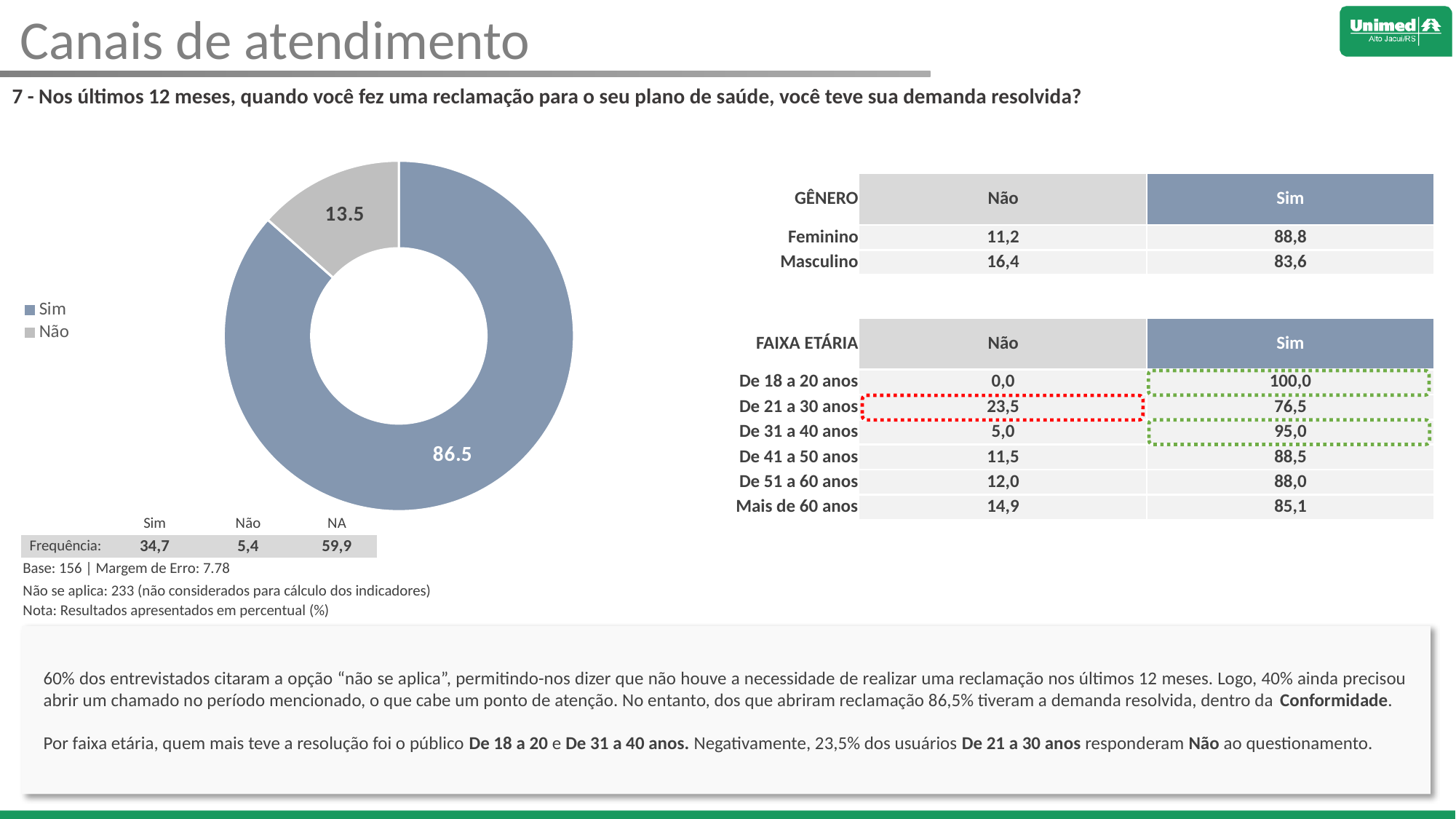

Canais de atendimento
7 - Nos últimos 12 meses, quando você fez uma reclamação para o seu plano de saúde, você teve sua demanda resolvida?

### Chart

| Category |  |
|---|---|
| Sim | 86.53846153846155 |
| Não | 13.461538461538462 |
| GÊNERO | Não | Sim |
| --- | --- | --- |
| Feminino | 11,2 | 88,8 |
| Masculino | 16,4 | 83,6 |
|  |  |  |
| FAIXA ETÁRIA | Não | Sim |
| De 18 a 20 anos | 0,0 | 100,0 |
| De 21 a 30 anos | 23,5 | 76,5 |
| De 31 a 40 anos | 5,0 | 95,0 |
| De 41 a 50 anos | 11,5 | 88,5 |
| De 51 a 60 anos | 12,0 | 88,0 |
| Mais de 60 anos | 14,9 | 85,1 |

|  | Sim | Não | NA |
| --- | --- | --- | --- |
| Frequência: | 34,7 | 5,4 | 59,9 |
| Base: 156 | Margem de Erro: 7.78 |  |
| --- | --- |
| Não se aplica: 233 (não considerados para cálculo dos indicadores) |  |
| Nota: Resultados apresentados em percentual (%) |  |
60% dos entrevistados citaram a opção “não se aplica”, permitindo-nos dizer que não houve a necessidade de realizar uma reclamação nos últimos 12 meses. Logo, 40% ainda precisou abrir um chamado no período mencionado, o que cabe um ponto de atenção. No entanto, dos que abriram reclamação 86,5% tiveram a demanda resolvida, dentro da Conformidade.

Por faixa etária, quem mais teve a resolução foi o público De 18 a 20 e De 31 a 40 anos. Negativamente, 23,5% dos usuários De 21 a 30 anos responderam Não ao questionamento.